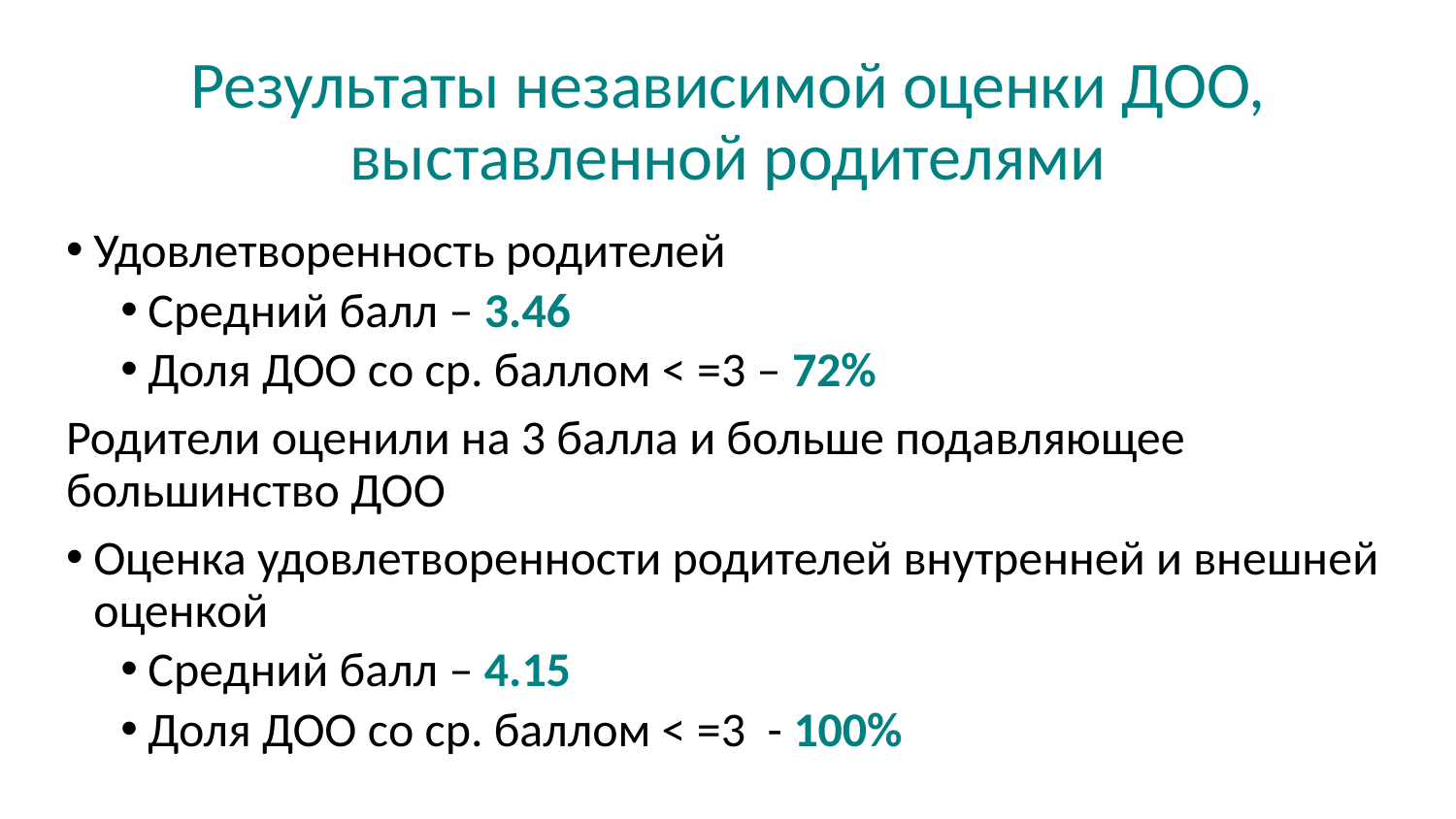

# Результаты независимой оценки ДОО, выставленной родителями
Удовлетворенность родителей
Средний балл – 3.46
Доля ДОО со ср. баллом < =3 – 72%
Родители оценили на 3 балла и больше подавляющее большинство ДОО
Оценка удовлетворенности родителей внутренней и внешней оценкой
Средний балл – 4.15
Доля ДОО со ср. баллом < =3  - 100%